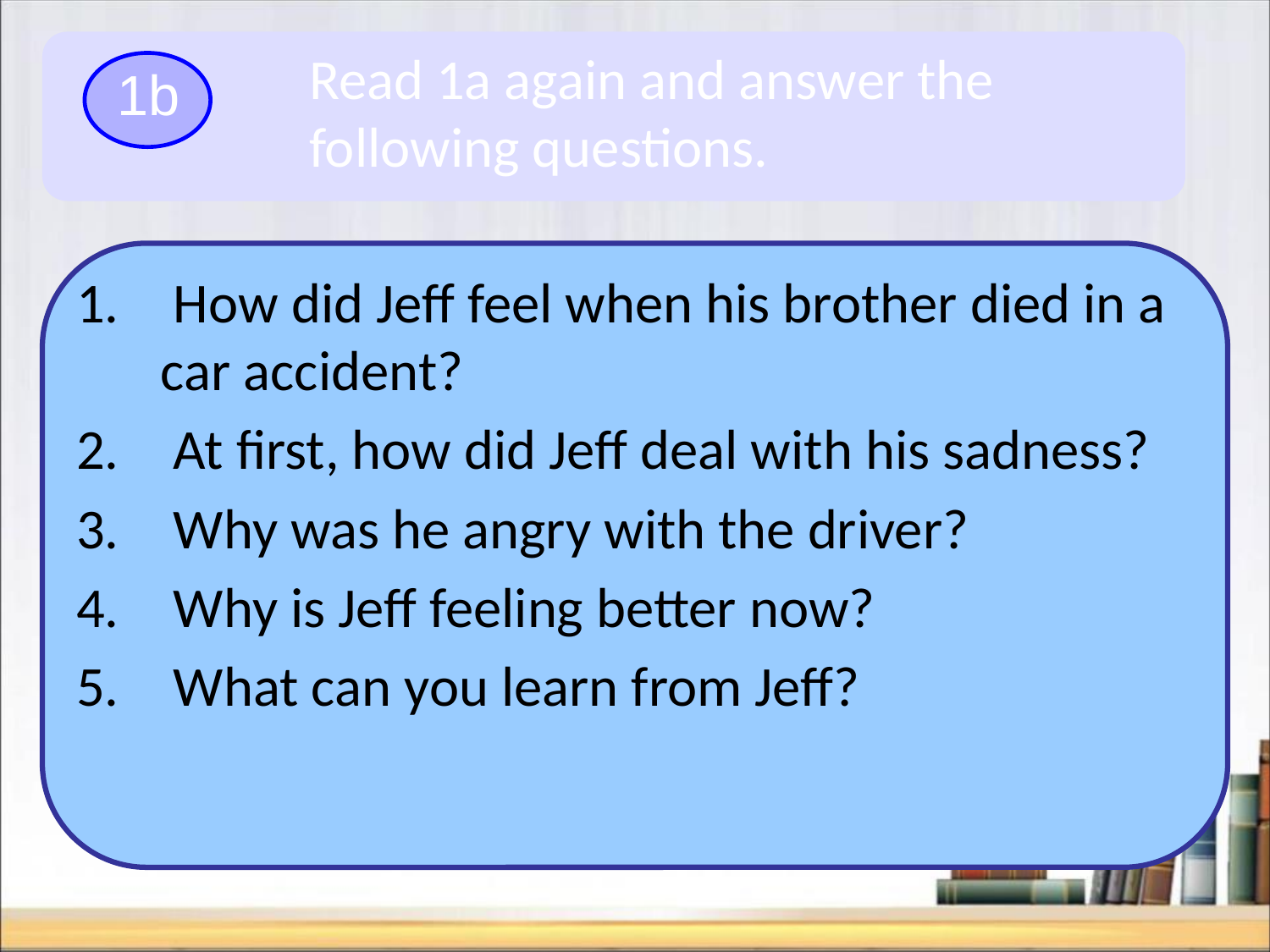

# Read 1a again and answer the following questions.

1b

 How did Jeff feel when his brother died in a car accident?
 At first, how did Jeff deal with his sadness?
 Why was he angry with the driver?
 Why is Jeff feeling better now?
 What can you learn from Jeff?